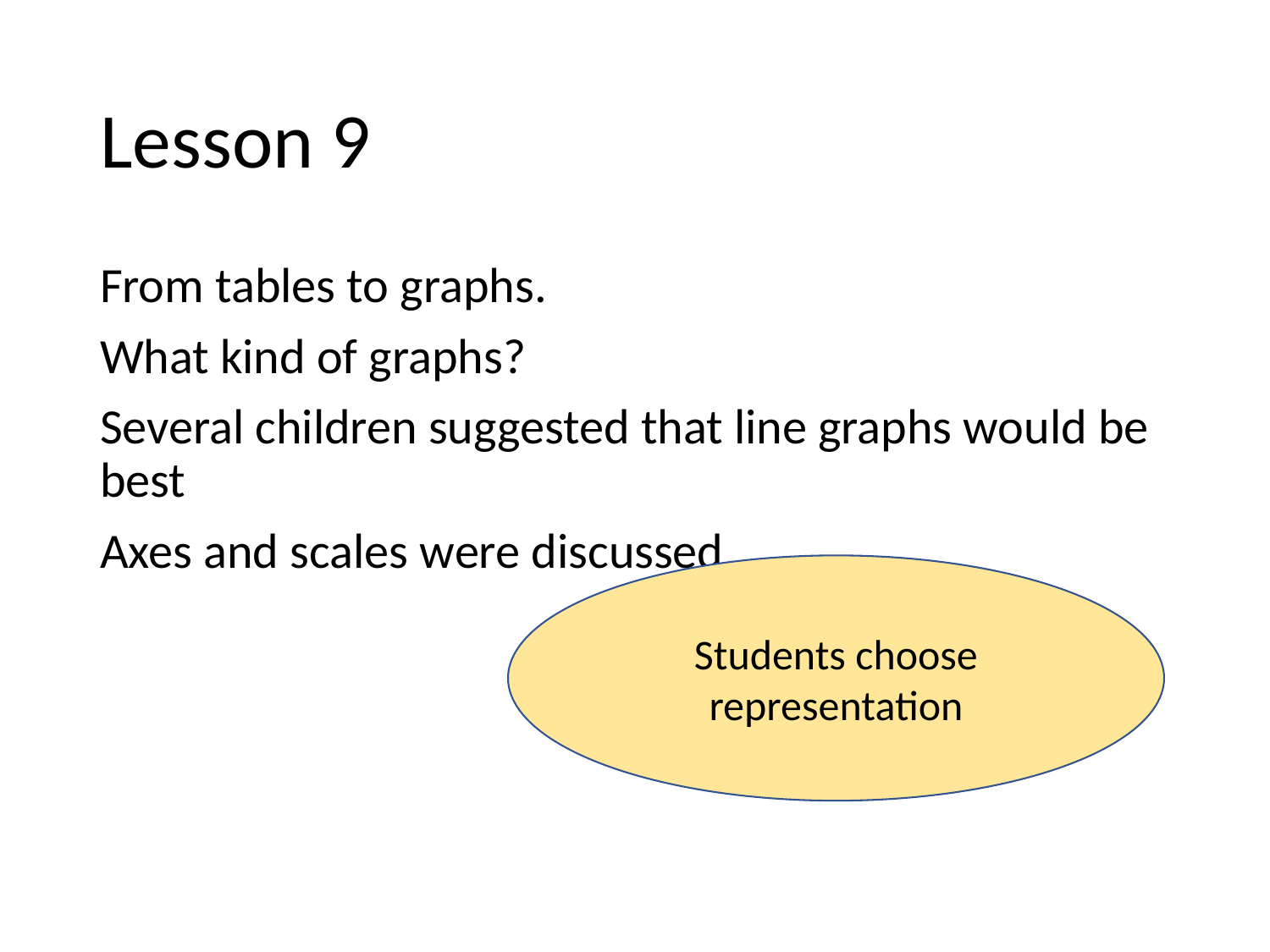

# Lesson 9
From tables to graphs.
What kind of graphs?
Several children suggested that line graphs would be best
Axes and scales were discussed.

Students choose representation